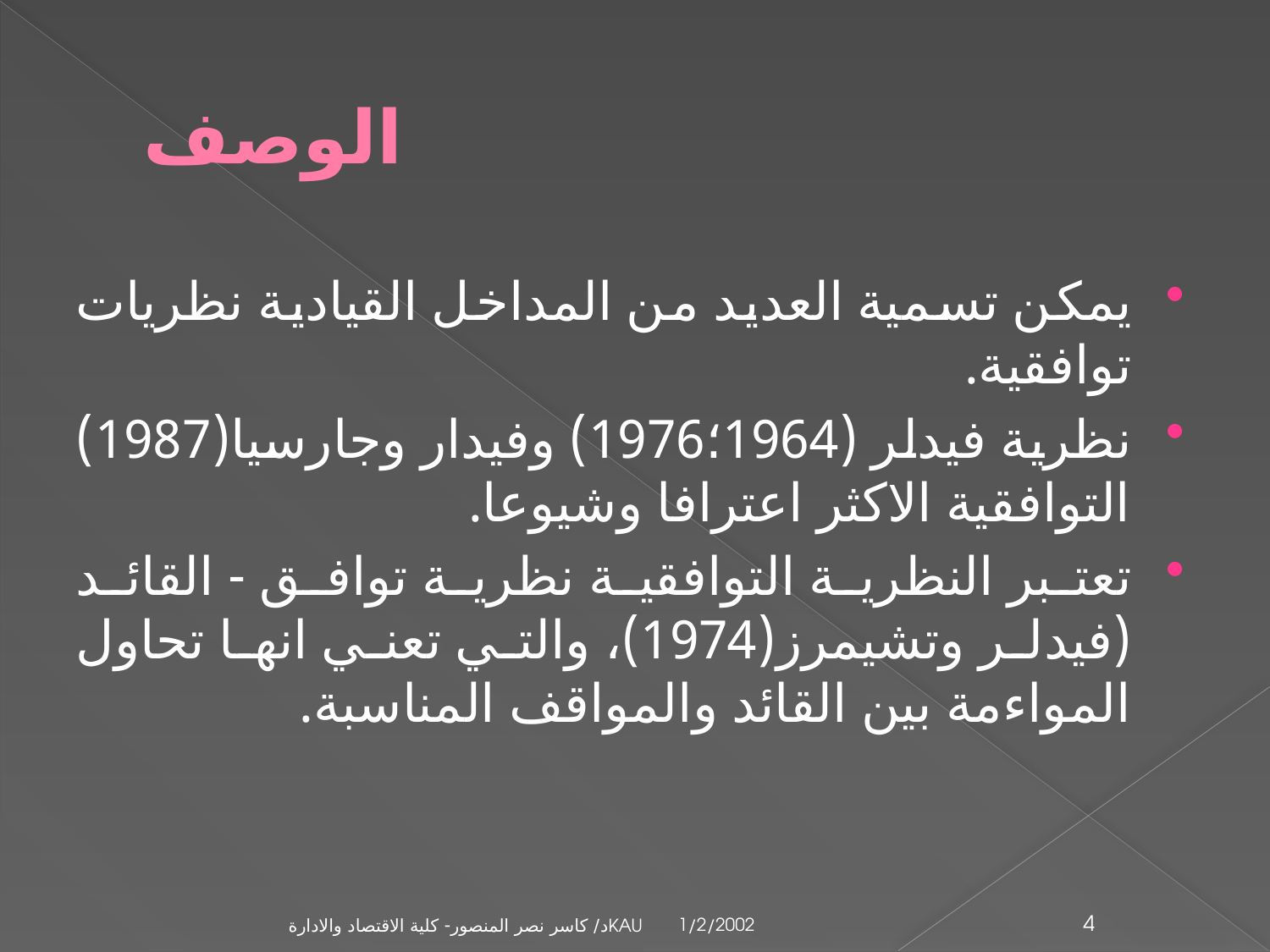

# الوصف
يمكن تسمية العديد من المداخل القيادية نظريات توافقية.
نظرية فيدلر (1964؛1976) وفيدار وجارسيا(1987) التوافقية الاكثر اعترافا وشيوعا.
تعتبر النظرية التوافقية نظرية توافق - القائد (فيدلر وتشيمرز(1974)، والتي تعني انها تحاول المواءمة بين القائد والمواقف المناسبة.
1/2/2002
د/ كاسر نصر المنصور- كلية الاقتصاد والادارةKAU
4